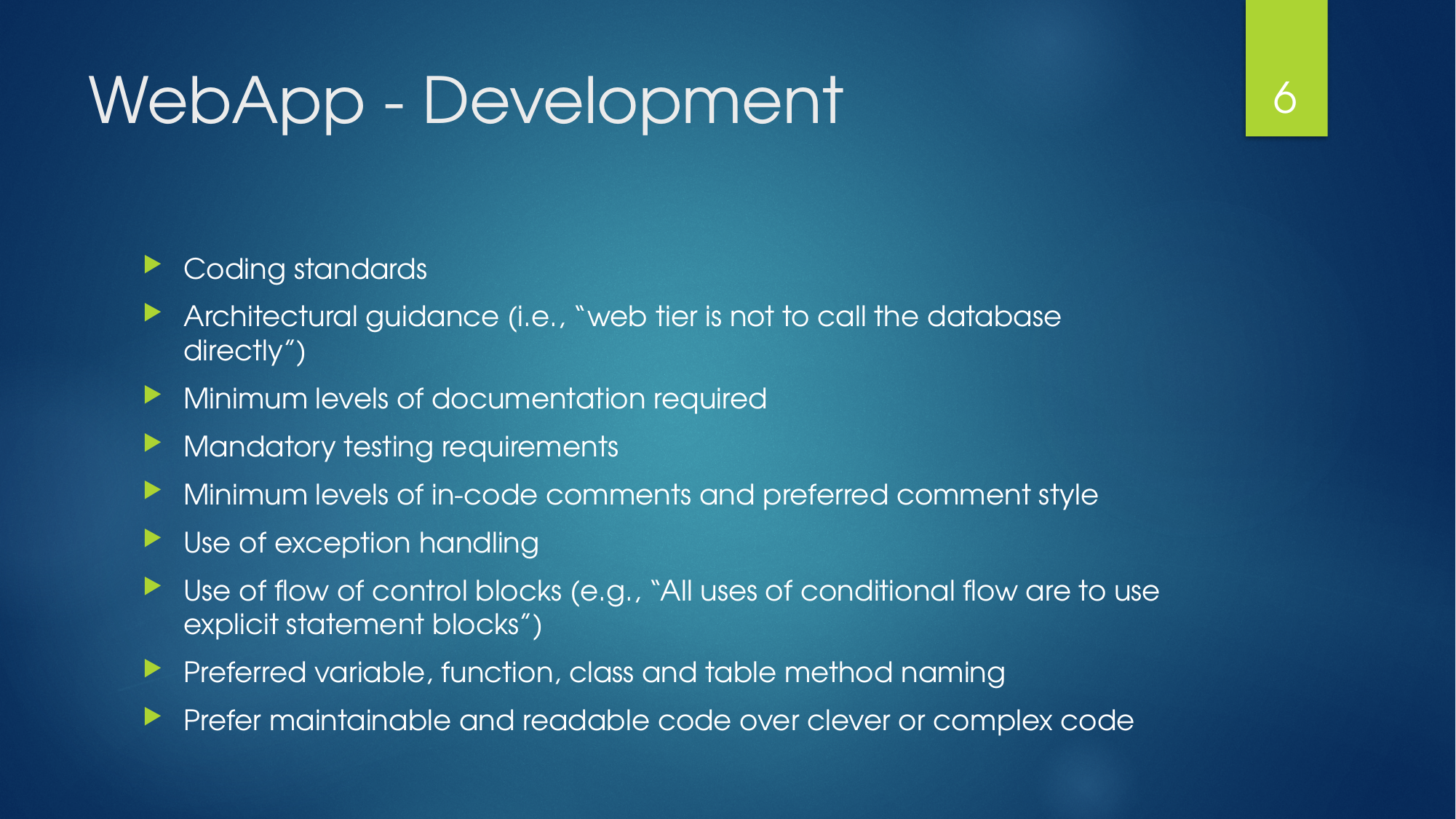

6
# WebApp - Development
Coding standards
Architectural guidance (i.e., “web tier is not to call the database directly”)
Minimum levels of documentation required
Mandatory testing requirements
Minimum levels of in-code comments and preferred comment style
Use of exception handling
Use of flow of control blocks (e.g., “All uses of conditional flow are to use explicit statement blocks”)
Preferred variable, function, class and table method naming
Prefer maintainable and readable code over clever or complex code